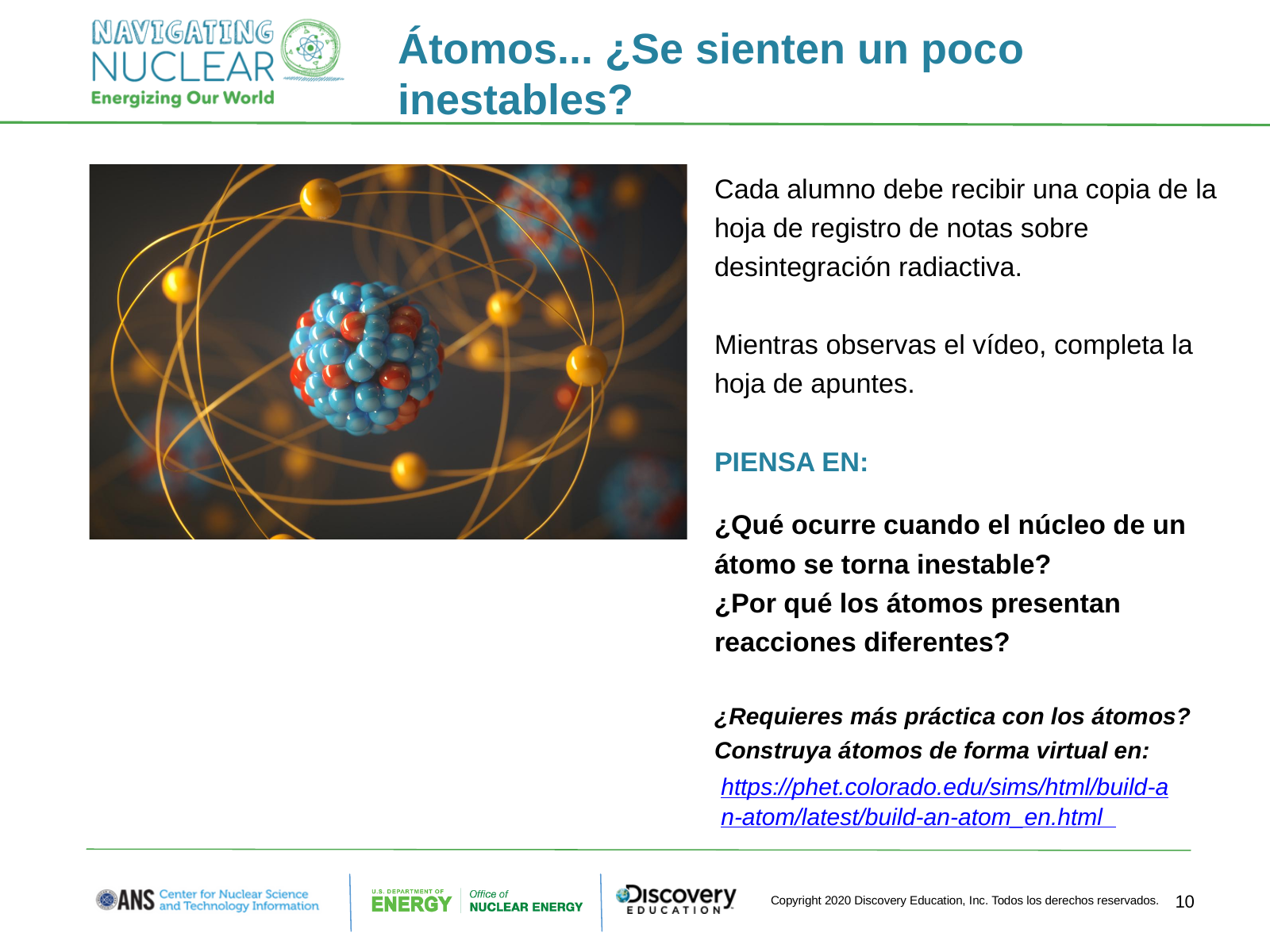

Átomos... ¿Se sienten un poco inestables?

Cada alumno debe recibir una copia de la hoja de registro de notas sobre desintegración radiactiva.

Mientras observas el vídeo, completa la hoja de apuntes.

PIENSA EN:

¿Qué ocurre cuando el núcleo de un átomo se torna inestable?
¿Por qué los átomos presentan reacciones diferentes?

¿Requieres más práctica con los átomos?
Construya átomos de forma virtual en:
https://phet.colorado.edu/sims/html/build-an-atom/latest/build-an-atom_en.html

10

Copyright 2020 Discovery Education, Inc. Todos los derechos reservados.